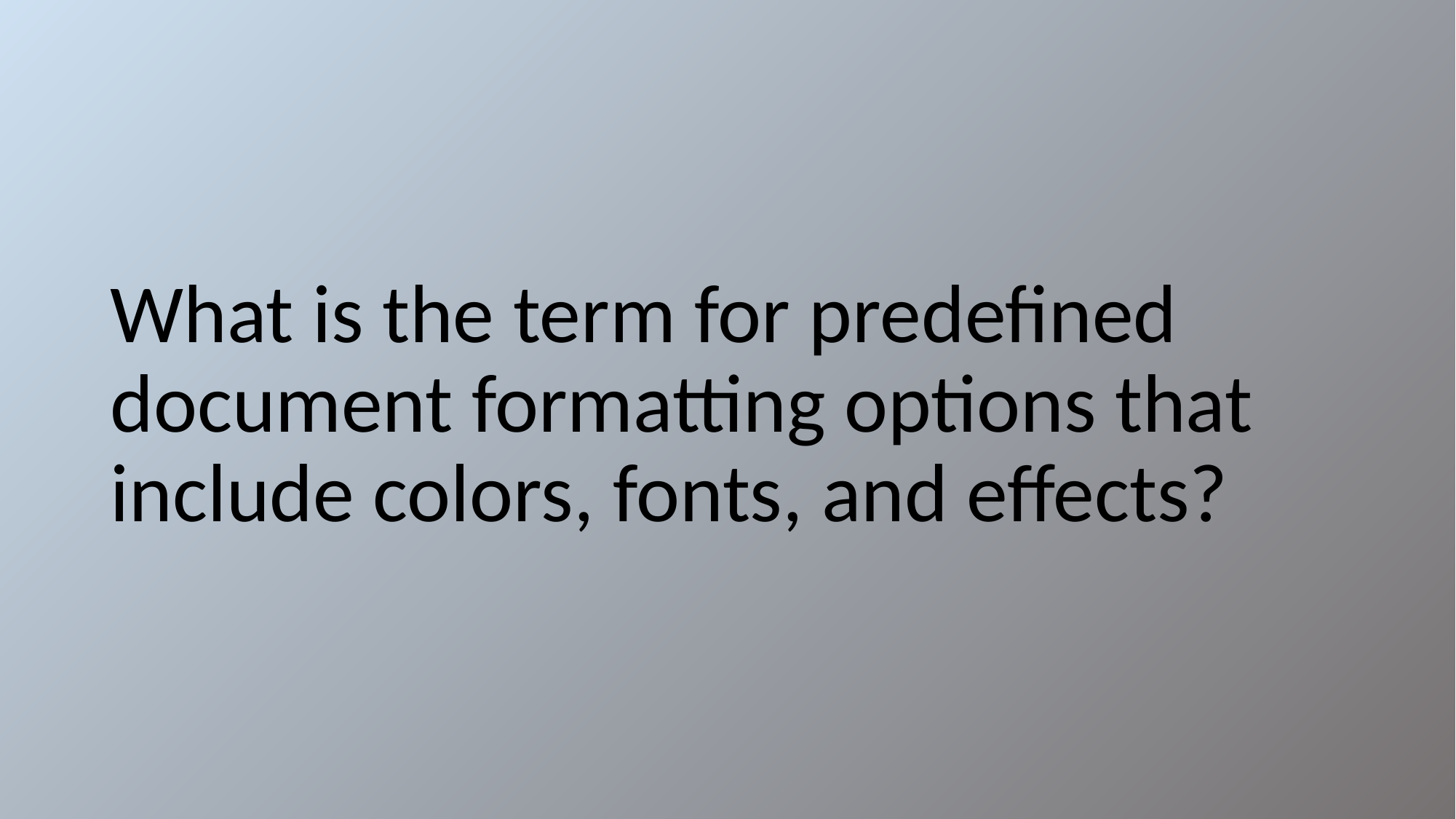

# What is the term for predefined document formatting options that include colors, fonts, and effects?